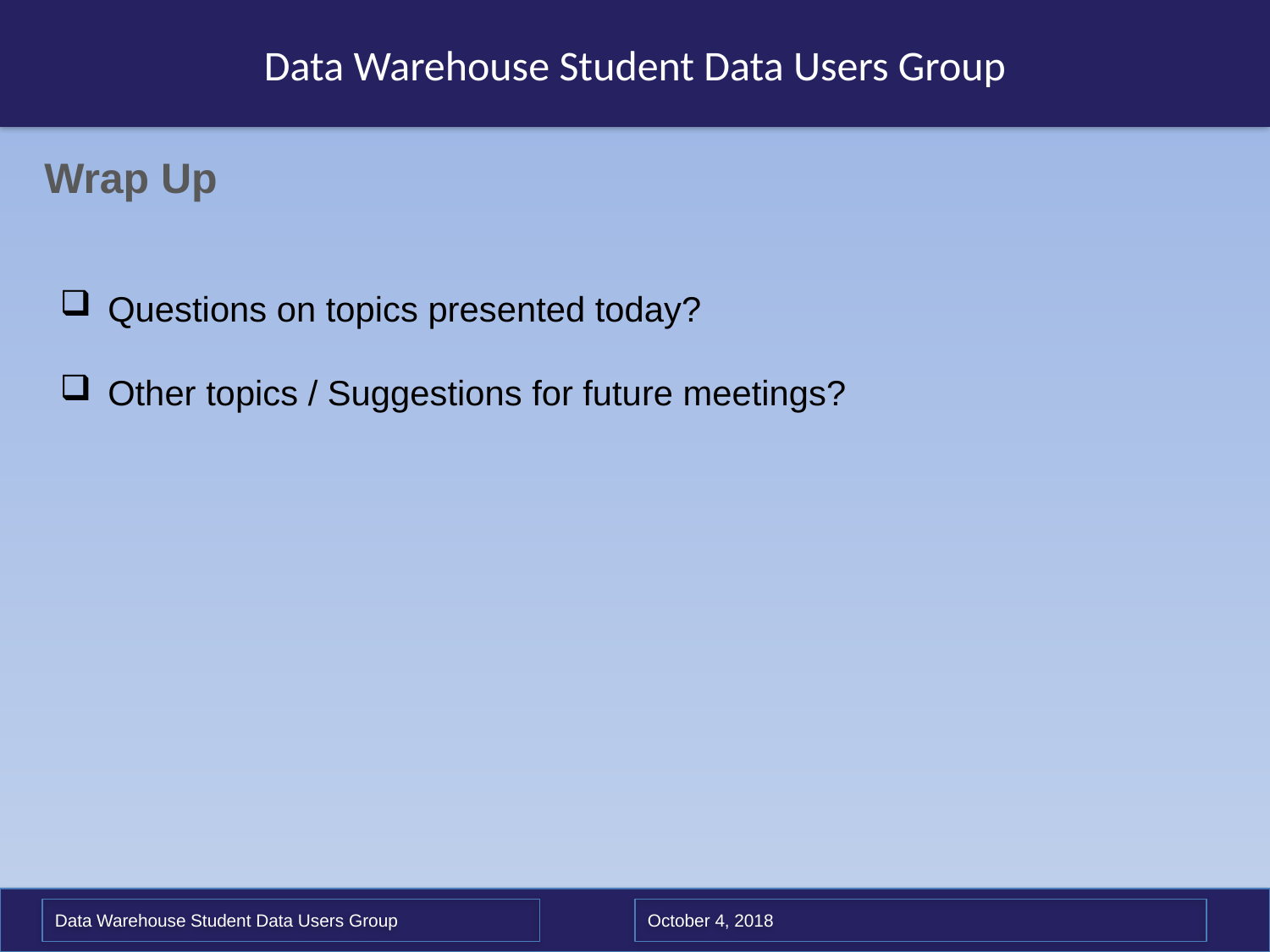

Data Warehouse Student Data Users Group

Wrap Up

Questions on topics presented today?

Other topics / Suggestions for future meetings?

Data Warehouse Student Data Users Group
October 4, 2018